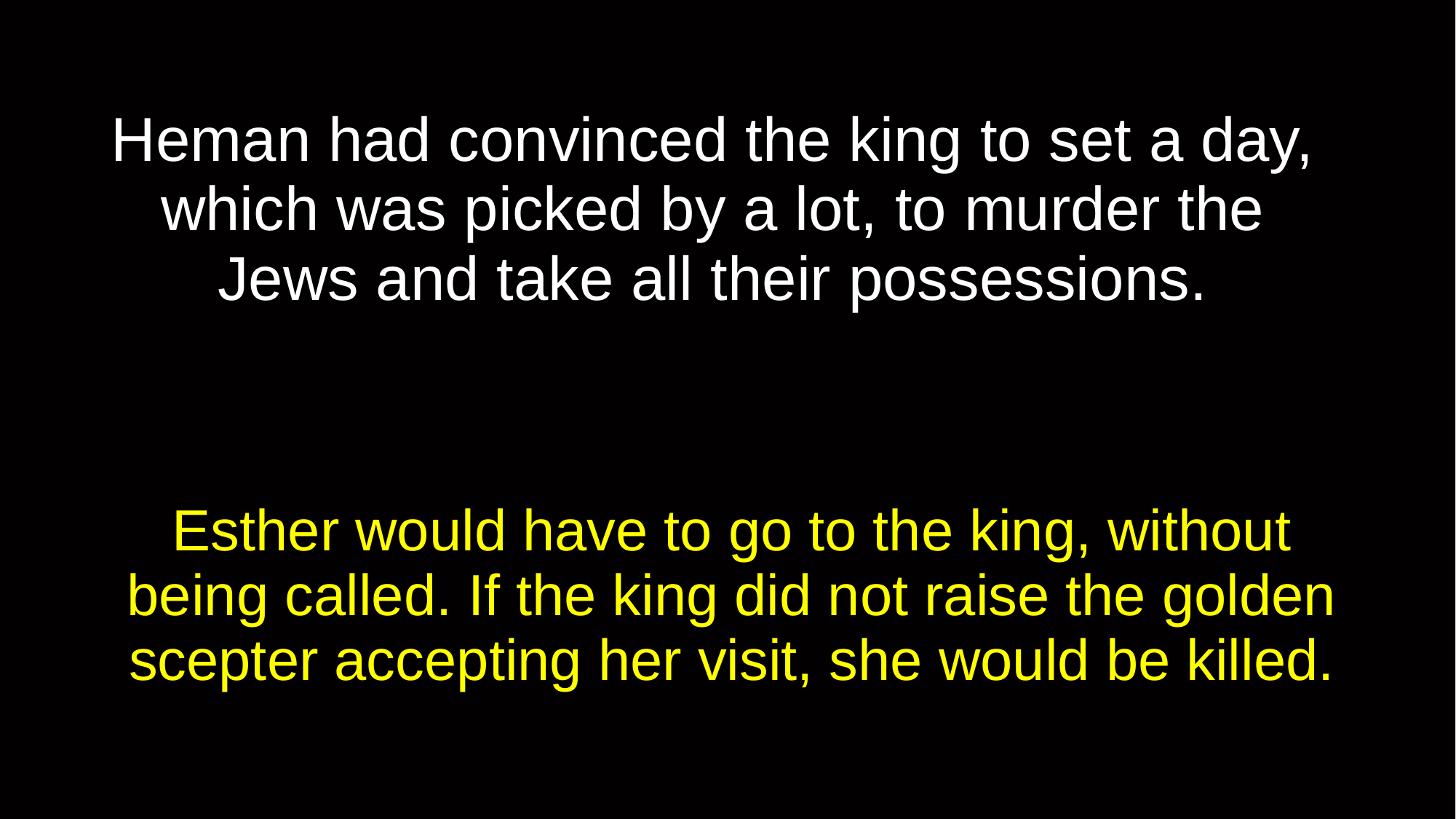

# Heman had convinced the king to set a day, which was picked by a lot, to murder the Jews and take all their possessions.
Esther would have to go to the king, without being called. If the king did not raise the golden scepter accepting her visit, she would be killed.